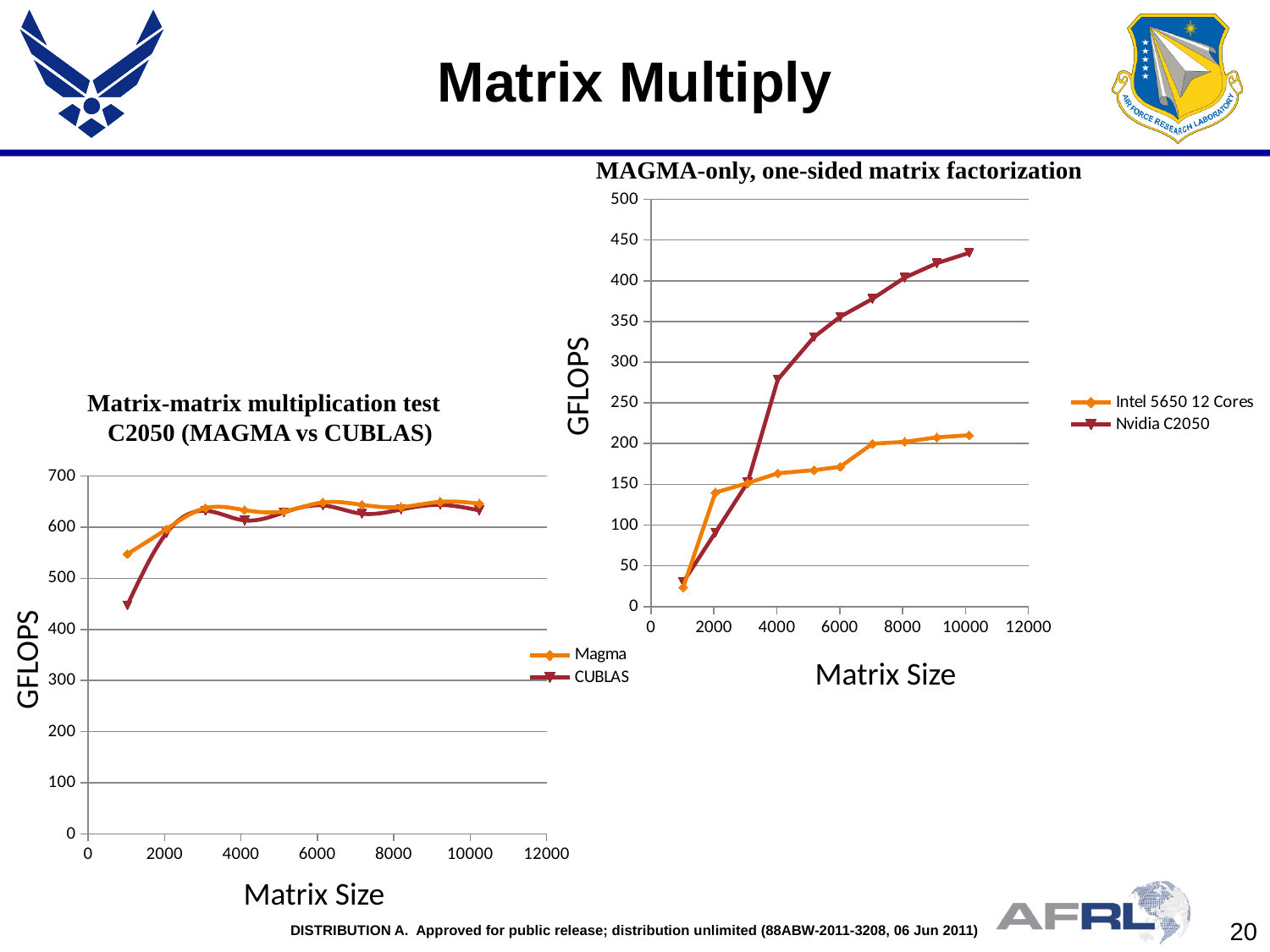

# Matrix Multiply
MAGMA-only, one-sided matrix factorization

### Chart

| Category |  |  |
|---|---|---|
GFLOPS
Matrix Size
Matrix-matrix multiplication test
C2050 (MAGMA vs CUBLAS)

### Chart

| Category |  |  |
|---|---|---|
GFLOPS
Matrix Size